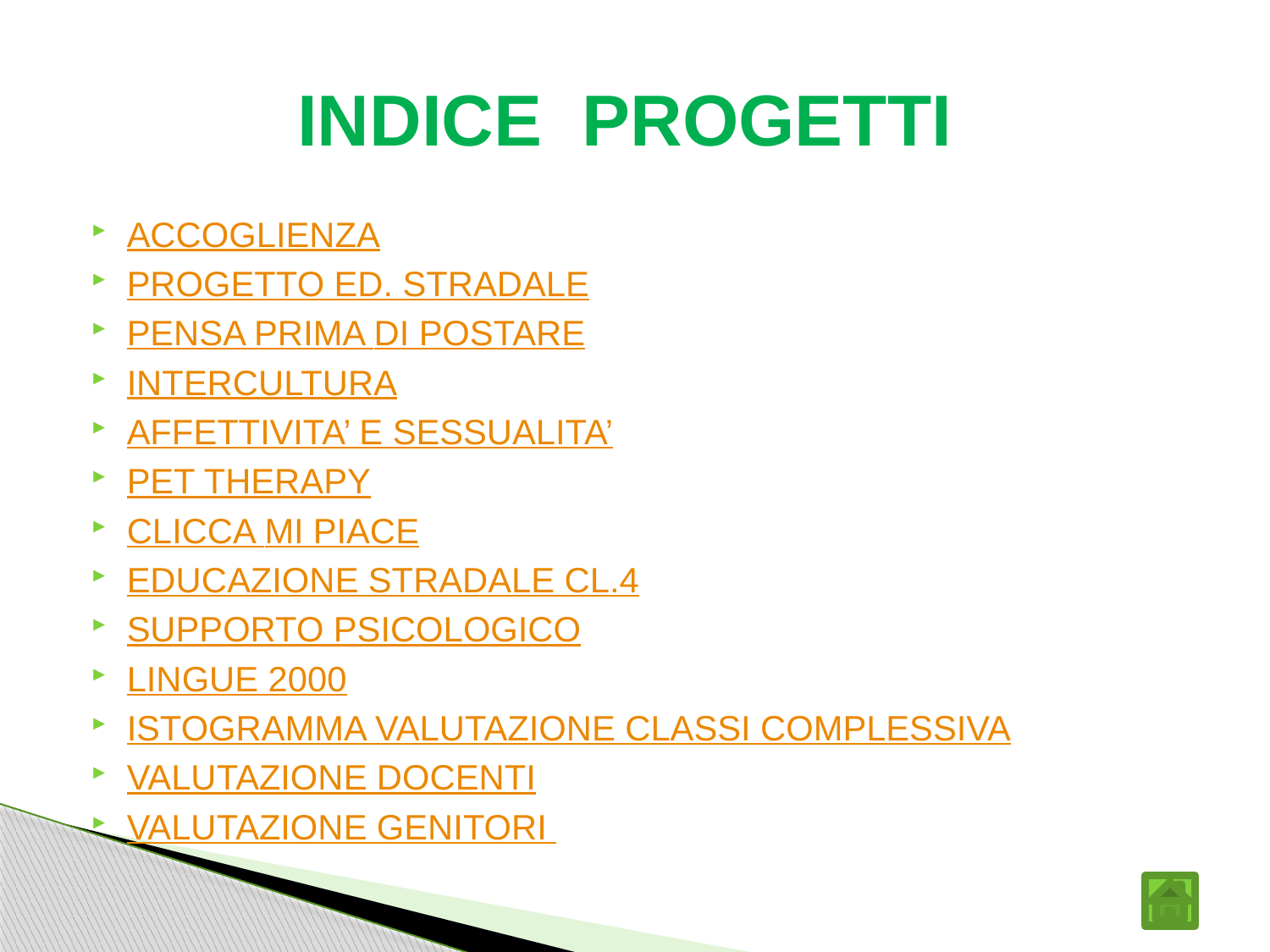

# INDICE  PROGETTI
ACCOGLIENZA
PROGETTO ED. STRADALE
PENSA PRIMA DI POSTARE
INTERCULTURA
AFFETTIVITA’ E SESSUALITA’
PET THERAPY
CLICCA MI PIACE
EDUCAZIONE STRADALE CL.4
SUPPORTO PSICOLOGICO
LINGUE 2000
ISTOGRAMMA VALUTAZIONE CLASSI COMPLESSIVA
VALUTAZIONE DOCENTI
VALUTAZIONE GENITORI